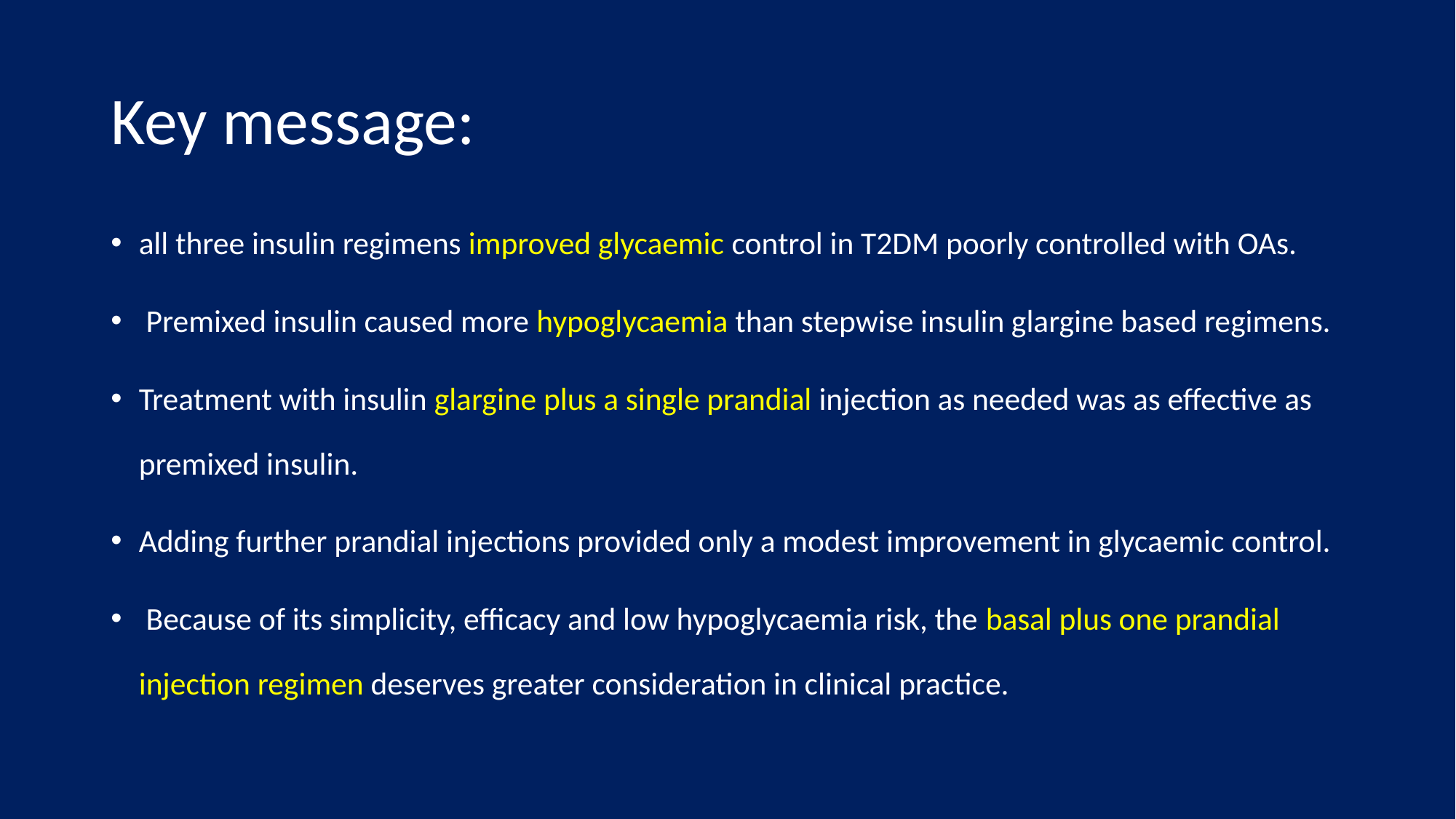

# Key message:
all three insulin regimens improved glycaemic control in T2DM poorly controlled with OAs.
 Premixed insulin caused more hypoglycaemia than stepwise insulin glargine based regimens.
Treatment with insulin glargine plus a single prandial injection as needed was as effective as premixed insulin.
Adding further prandial injections provided only a modest improvement in glycaemic control.
 Because of its simplicity, efficacy and low hypoglycaemia risk, the basal plus one prandial injection regimen deserves greater consideration in clinical practice.